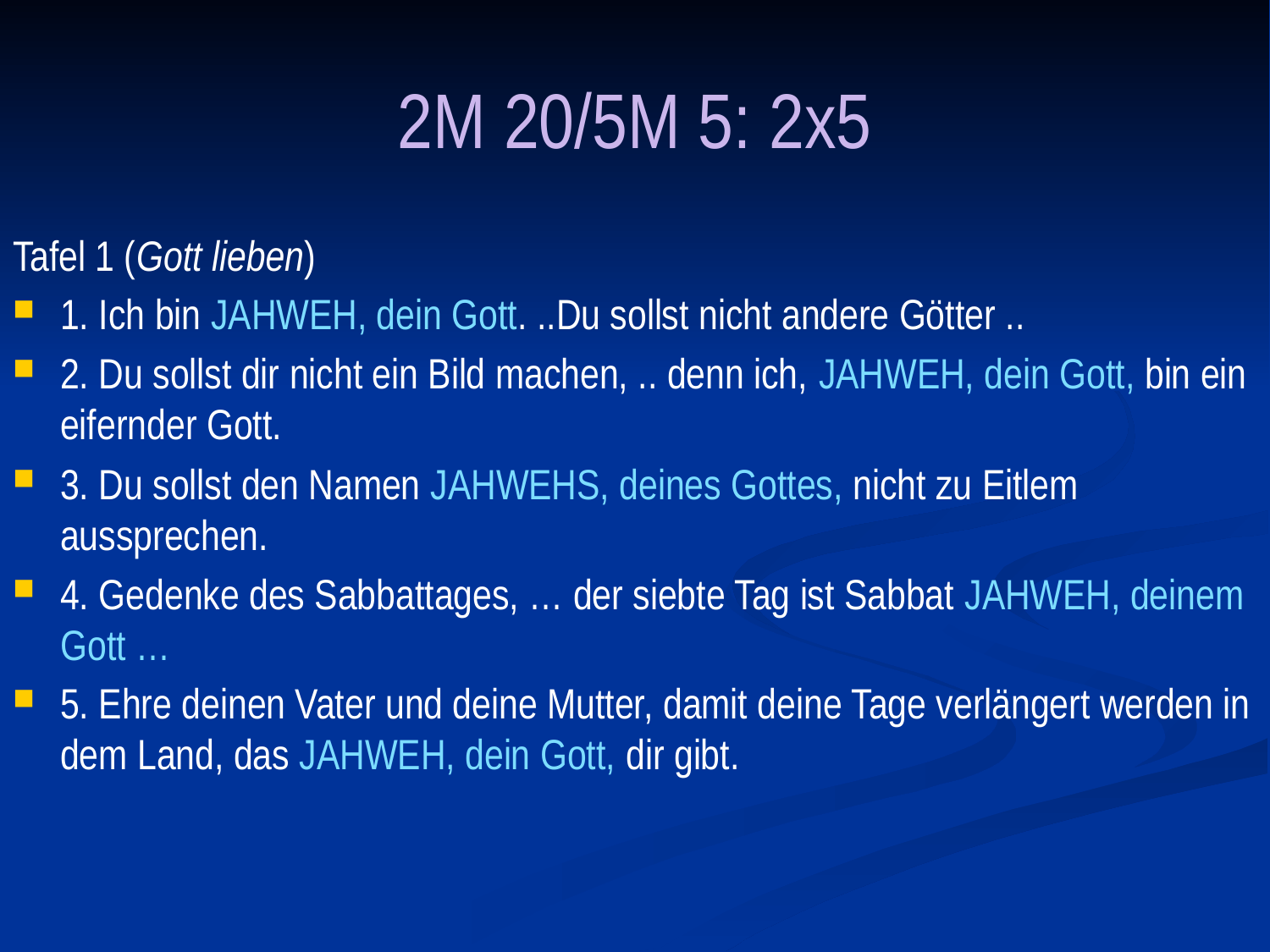

# 2M 20/5M 5: 2x5
Tafel 1 (Gott lieben)
1. Ich bin JAHWEH, dein Gott. ..Du sollst nicht andere Götter ..
2. Du sollst dir nicht ein Bild machen, .. denn ich, JAHWEH, dein Gott, bin ein eifernder Gott.
3. Du sollst den Namen JAHWEHS, deines Gottes, nicht zu Eitlem aussprechen.
4. Gedenke des Sabbattages, … der siebte Tag ist Sabbat JAHWEH, deinem Gott …
5. Ehre deinen Vater und deine Mutter, damit deine Tage verlängert werden in dem Land, das JAHWEH, dein Gott, dir gibt.